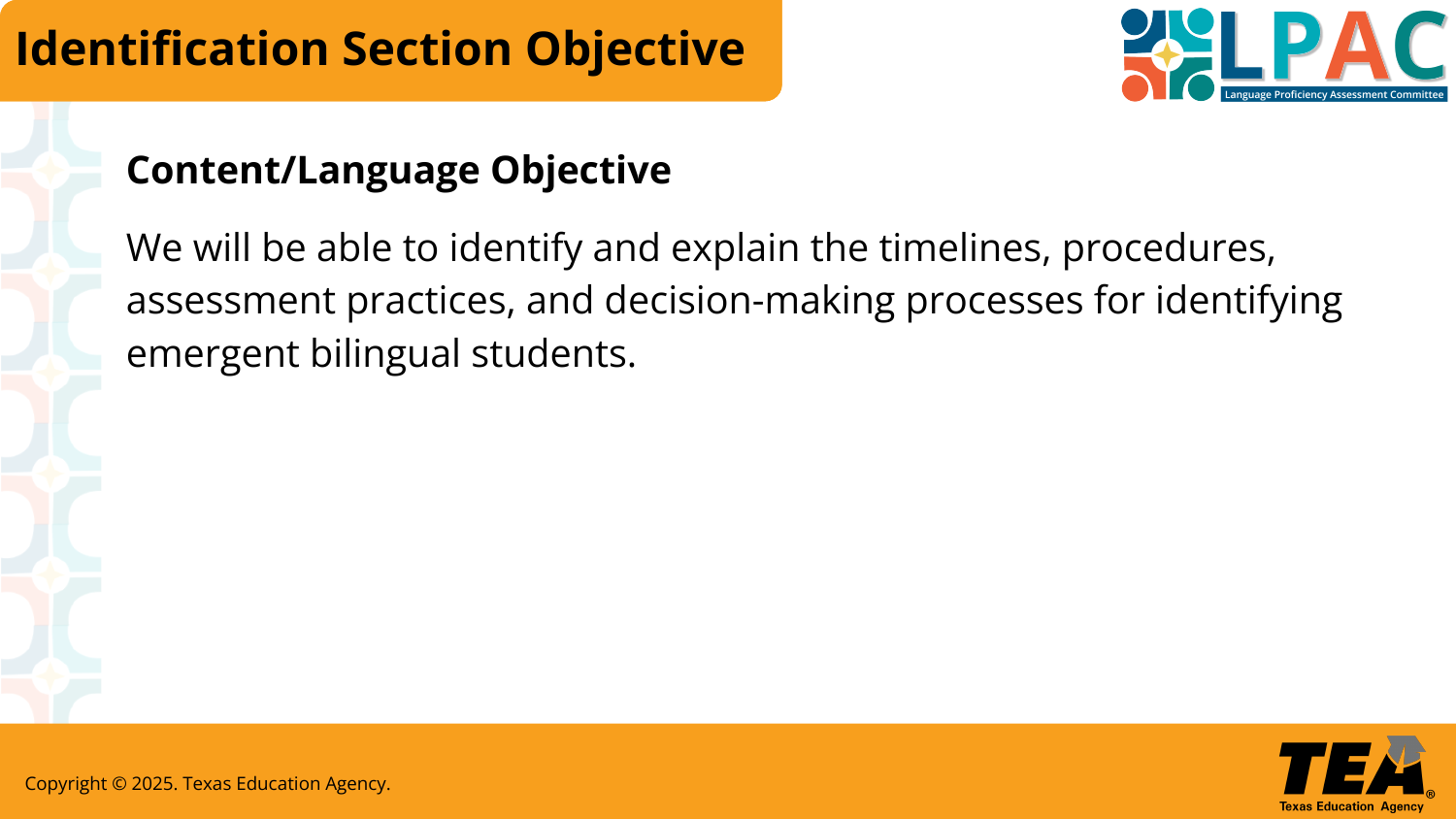

Identification Section Objective
Content/Language Objective
We will be able to identify and explain the timelines, procedures, assessment practices, and decision-making processes for identifying emergent bilingual students.